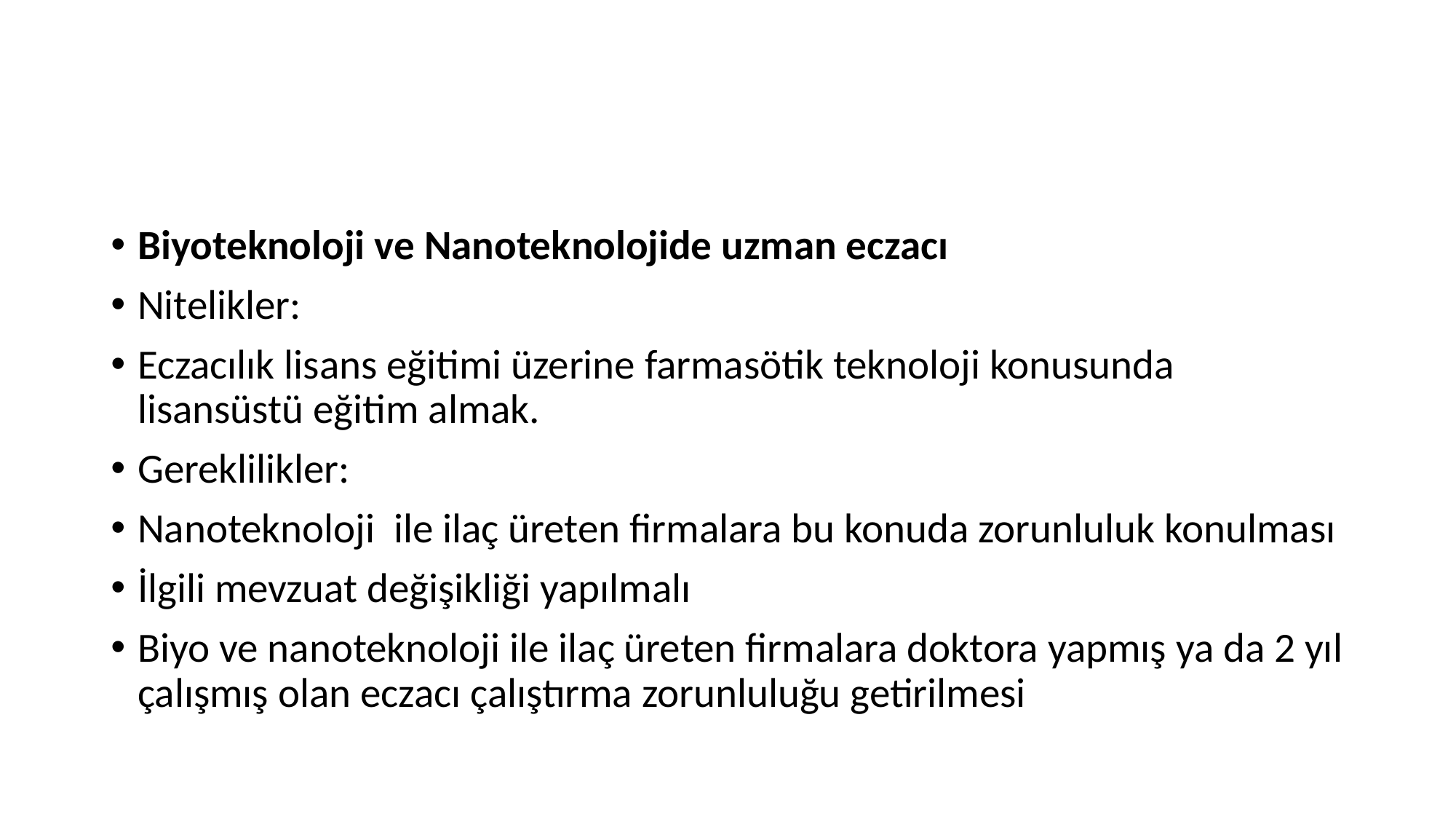

Biyoteknoloji ve Nanoteknolojide uzman eczacı
Nitelikler:
Eczacılık lisans eğitimi üzerine farmasötik teknoloji konusunda lisansüstü eğitim almak.
Gereklilikler:
Nanoteknoloji  ile ilaç üreten firmalara bu konuda zorunluluk konulması
İlgili mevzuat değişikliği yapılmalı
Biyo ve nanoteknoloji ile ilaç üreten firmalara doktora yapmış ya da 2 yıl çalışmış olan eczacı çalıştırma zorunluluğu getirilmesi